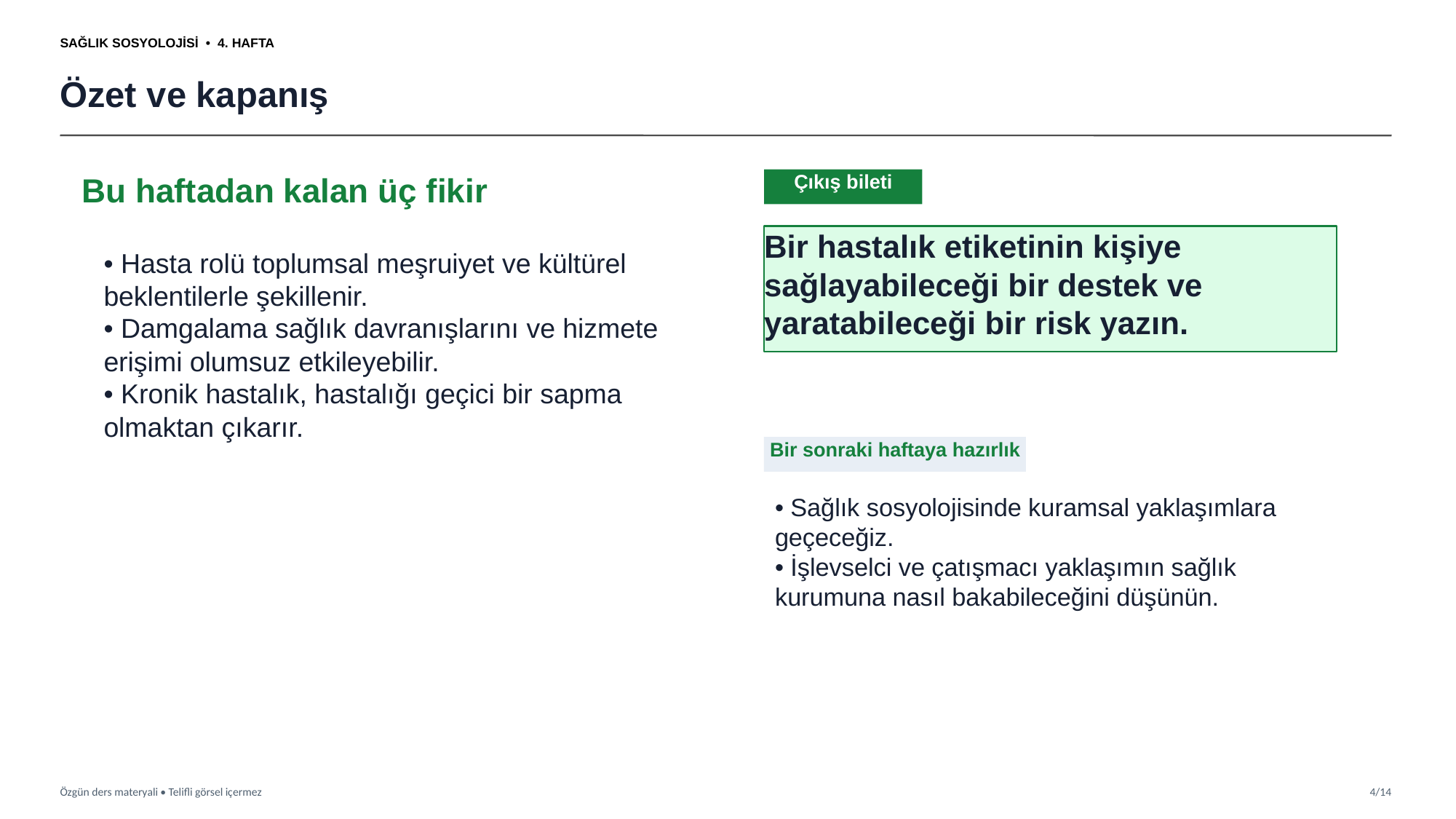

SAĞLIK SOSYOLOJİSİ  •  4. HAFTA
Özet ve kapanış

Bu haftadan kalan üç fikir
Çıkış bileti
Bir hastalık etiketinin kişiye sağlayabileceği bir destek ve yaratabileceği bir risk yazın.
• Hasta rolü toplumsal meşruiyet ve kültürel beklentilerle şekillenir.
• Damgalama sağlık davranışlarını ve hizmete erişimi olumsuz etkileyebilir.
• Kronik hastalık, hastalığı geçici bir sapma olmaktan çıkarır.
Bir sonraki haftaya hazırlık
• Sağlık sosyolojisinde kuramsal yaklaşımlara geçeceğiz.
• İşlevselci ve çatışmacı yaklaşımın sağlık kurumuna nasıl bakabileceğini düşünün.
Özgün ders materyali • Telifli görsel içermez
4/14